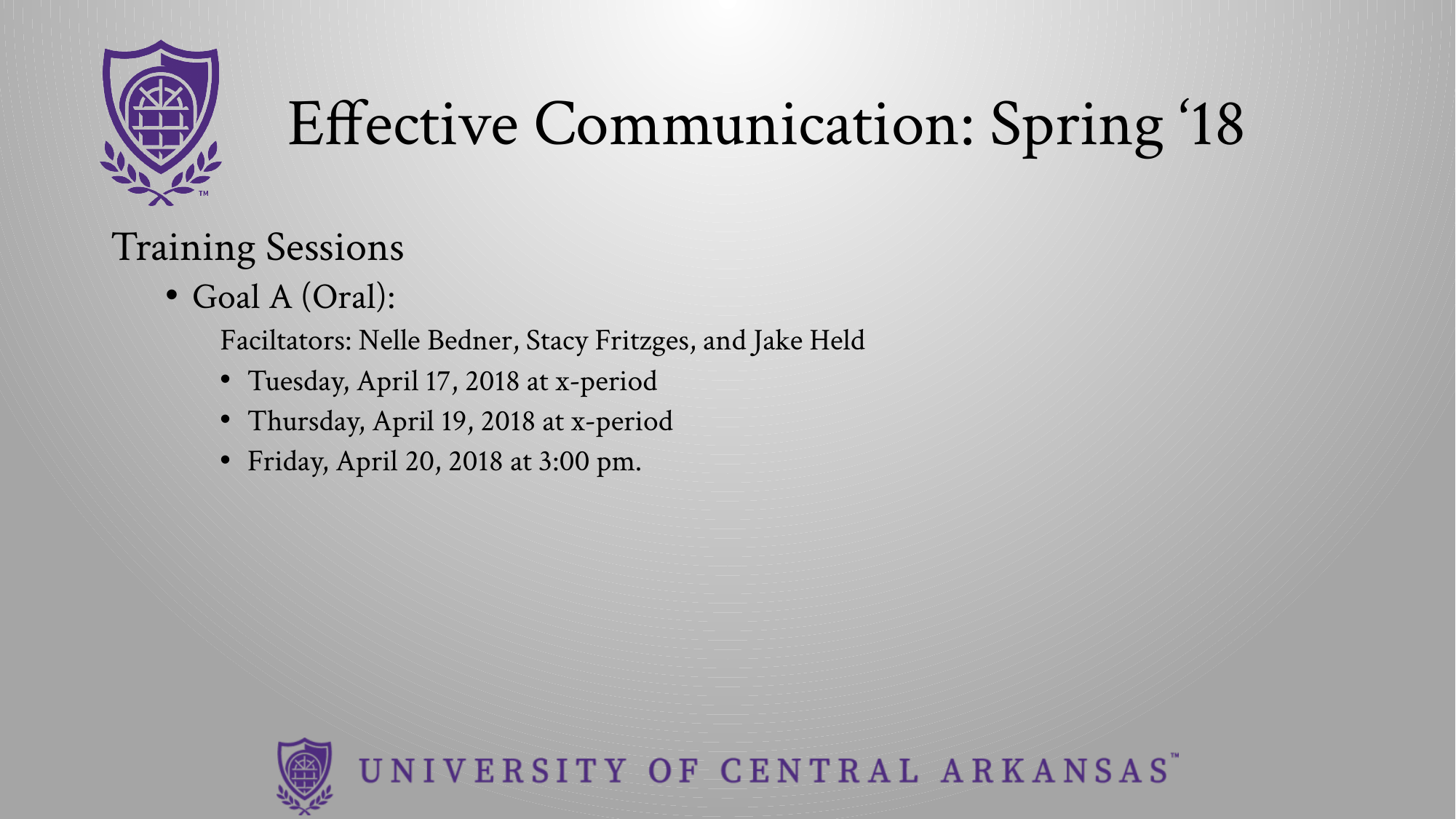

# Effective Communication: Spring ‘18
Training Sessions
Goal A (Oral):
Faciltators: Nelle Bedner, Stacy Fritzges, and Jake Held
Tuesday, April 17, 2018 at x-period
Thursday, April 19, 2018 at x-period
Friday, April 20, 2018 at 3:00 pm.